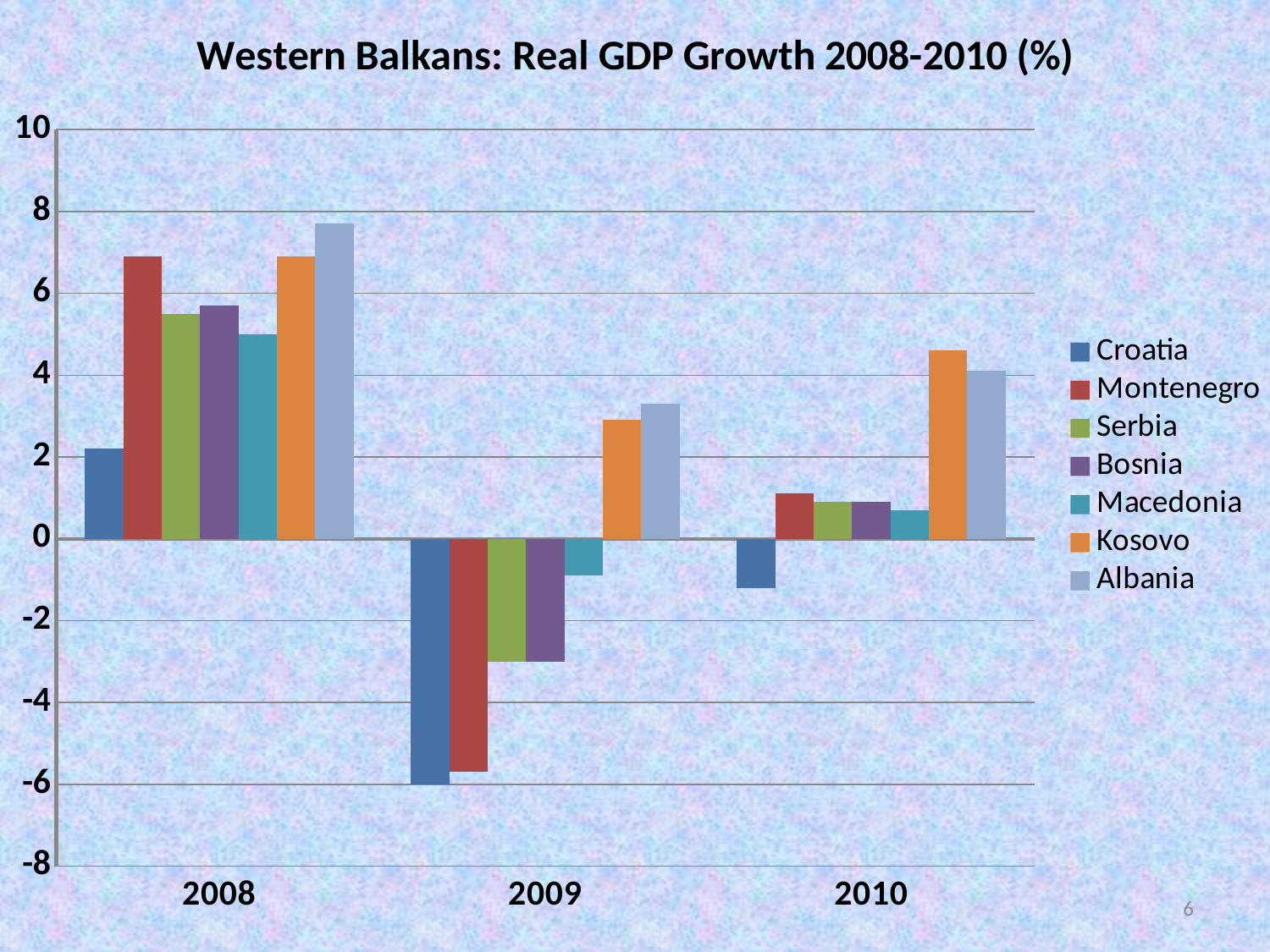

### Chart: Western Balkans: Real GDP Growth 2008-2010 (%)

| Category | Croatia | Montenegro | Serbia | Bosnia | Macedonia | Kosovo | Albania |
|---|---|---|---|---|---|---|---|
| 2008 | 2.2 | 6.9 | 5.5 | 5.7 | 5.0 | 6.9 | 7.7 |
| 2009 | -6.0 | -5.7 | -3.0 | -3.0 | -0.9 | 2.9 | 3.3 |
| 2010 | -1.2 | 1.1 | 0.9 | 0.9 | 0.7000000000000006 | 4.6 | 4.1 |
6